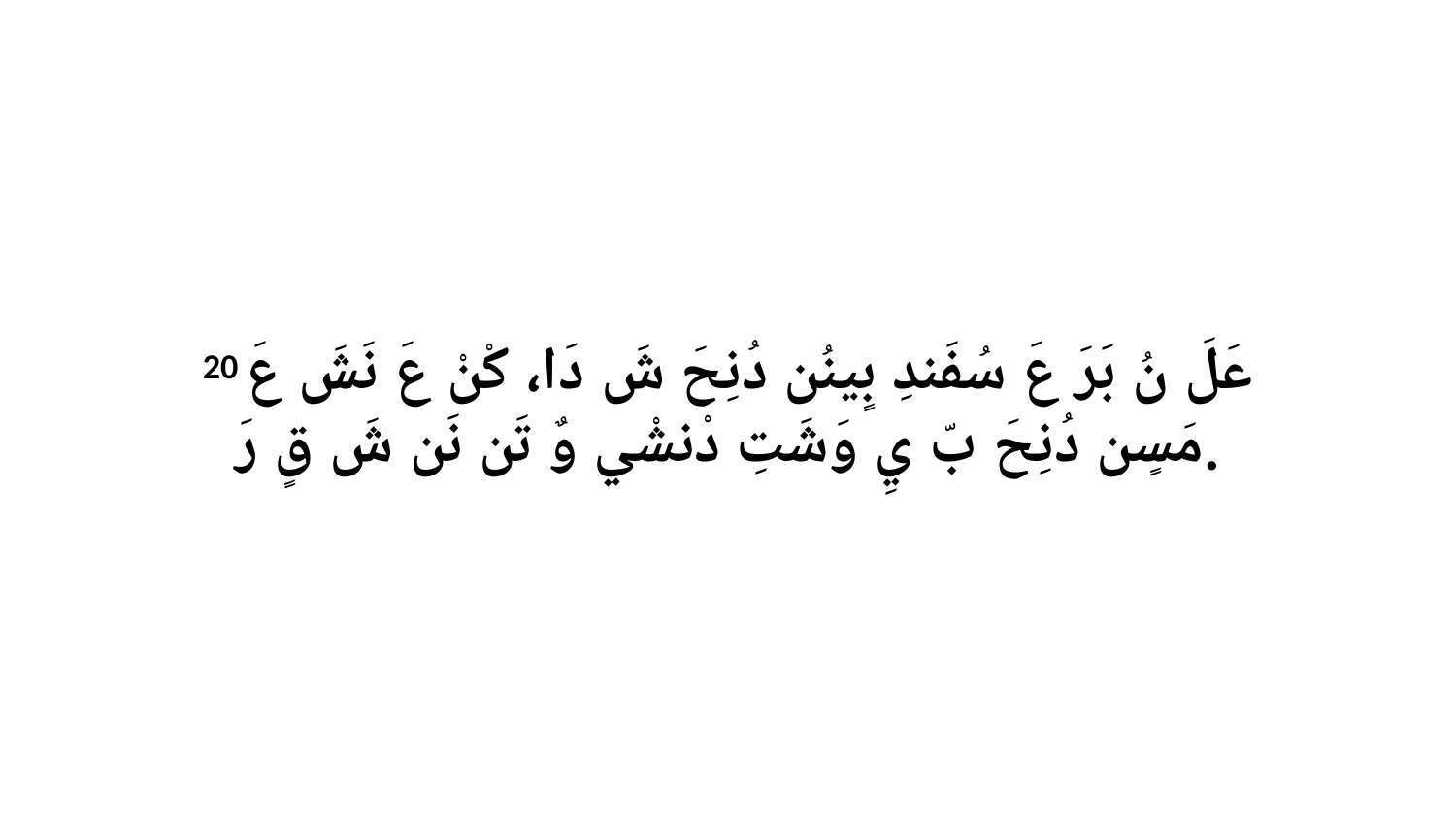

20 عَلَ نُ بَرَ عَ سُفَندِ بٍينُن دُنِحَ شَ دَا، كْنْ عَ نَشَ عَ مَسٍن دُنِحَ بّ يِ وَشَتِ دْنشْي وٌ تَن نَن شَ قٍ رَ.